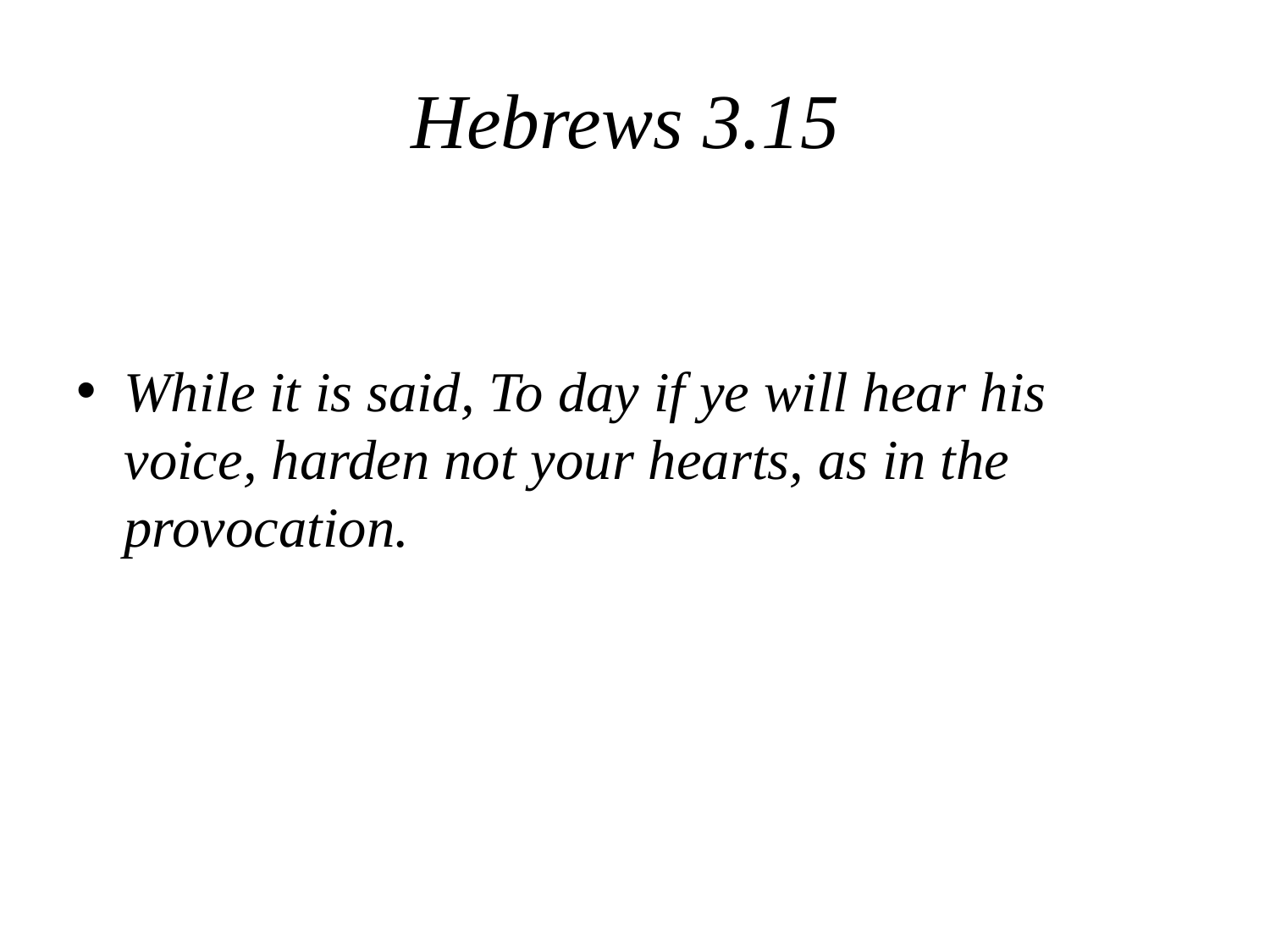

# Hebrews 3.15
While it is said, To day if ye will hear his voice, harden not your hearts, as in the provocation.